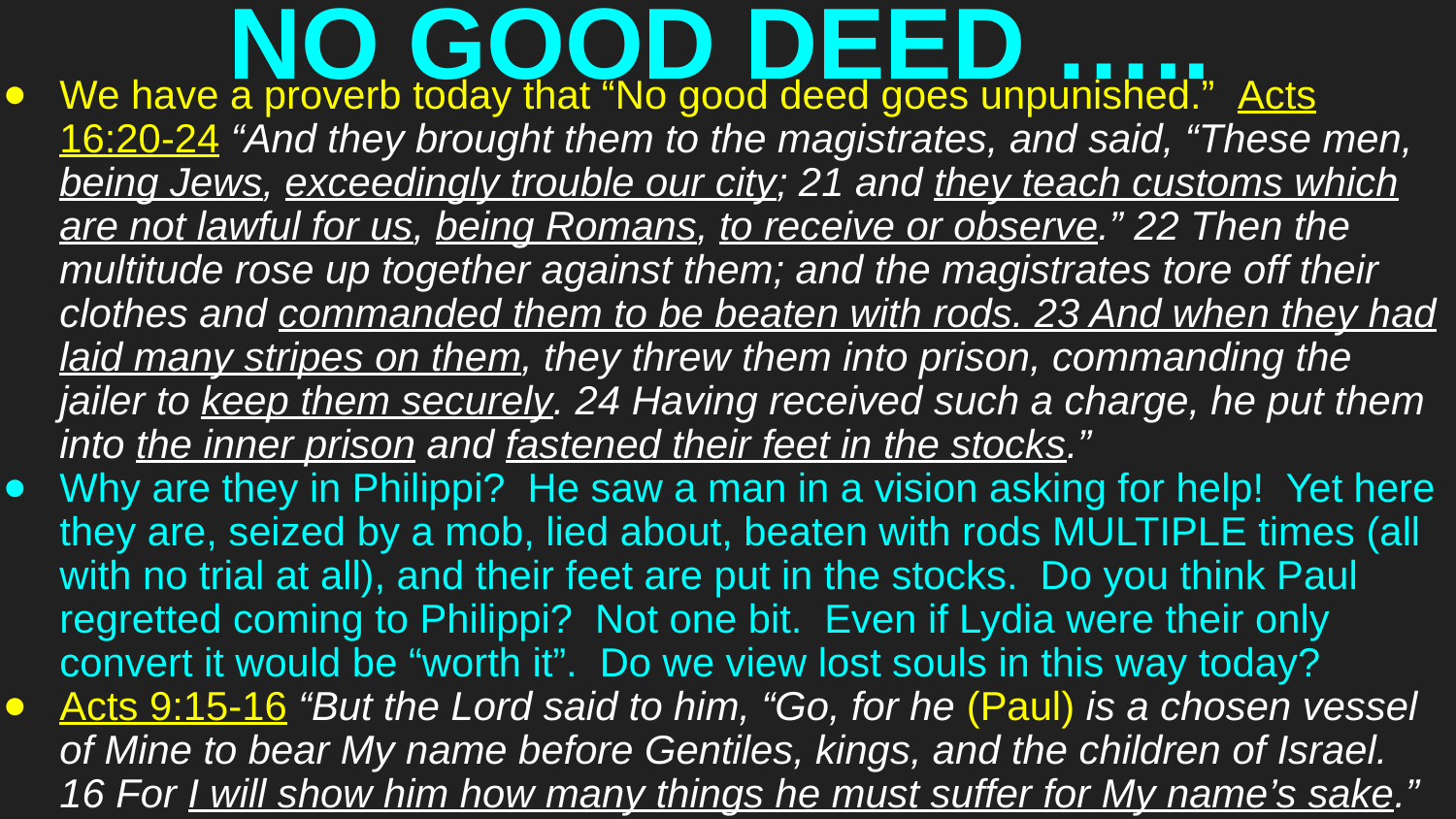

# NO GOOD DEED …..
We have a proverb today that “No good deed goes unpunished.”  Acts 16:20-24 “And they brought them to the magistrates, and said, “These men, being Jews, exceedingly trouble our city; 21 and they teach customs which are not lawful for us, being Romans, to receive or observe.” 22 Then the multitude rose up together against them; and the magistrates tore off their clothes and commanded them to be beaten with rods. 23 And when they had laid many stripes on them, they threw them into prison, commanding the jailer to keep them securely. 24 Having received such a charge, he put them into the inner prison and fastened their feet in the stocks.”
Why are they in Philippi?  He saw a man in a vision asking for help!  Yet here they are, seized by a mob, lied about, beaten with rods MULTIPLE times (all with no trial at all), and their feet are put in the stocks.  Do you think Paul regretted coming to Philippi?  Not one bit.  Even if Lydia were their only convert it would be “worth it”.  Do we view lost souls in this way today?
Acts 9:15-16 “But the Lord said to him, “Go, for he (Paul) is a chosen vessel of Mine to bear My name before Gentiles, kings, and the children of Israel. 16 For I will show him how many things he must suffer for My name’s sake.”